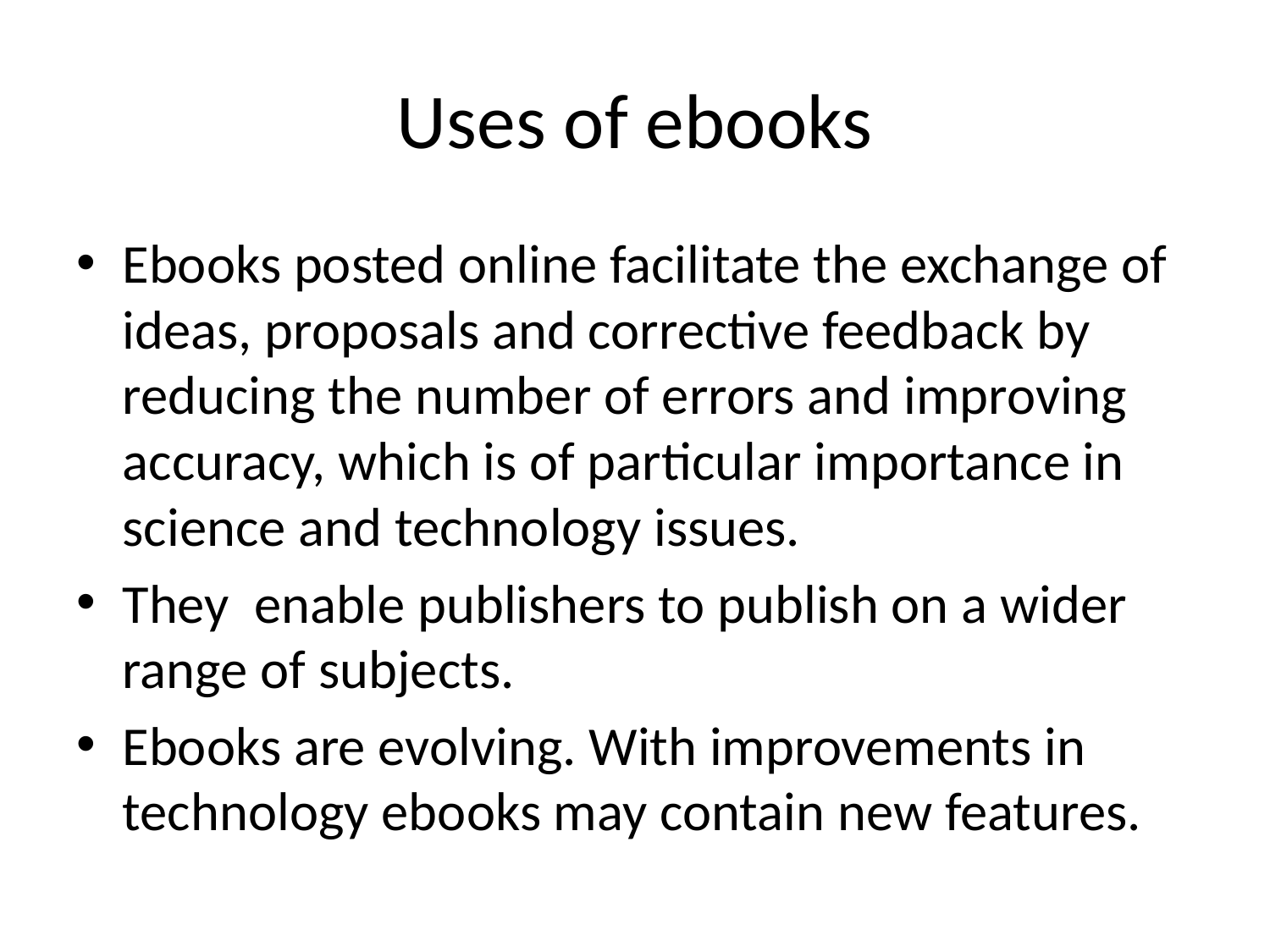

# Uses of ebooks
Ebooks posted online facilitate the exchange of ideas, proposals and corrective feedback by reducing the number of errors and improving accuracy, which is of particular importance in science and technology issues.
They  enable publishers to publish on a wider range of subjects.
Ebooks are evolving. With improvements in technology ebooks may contain new features.